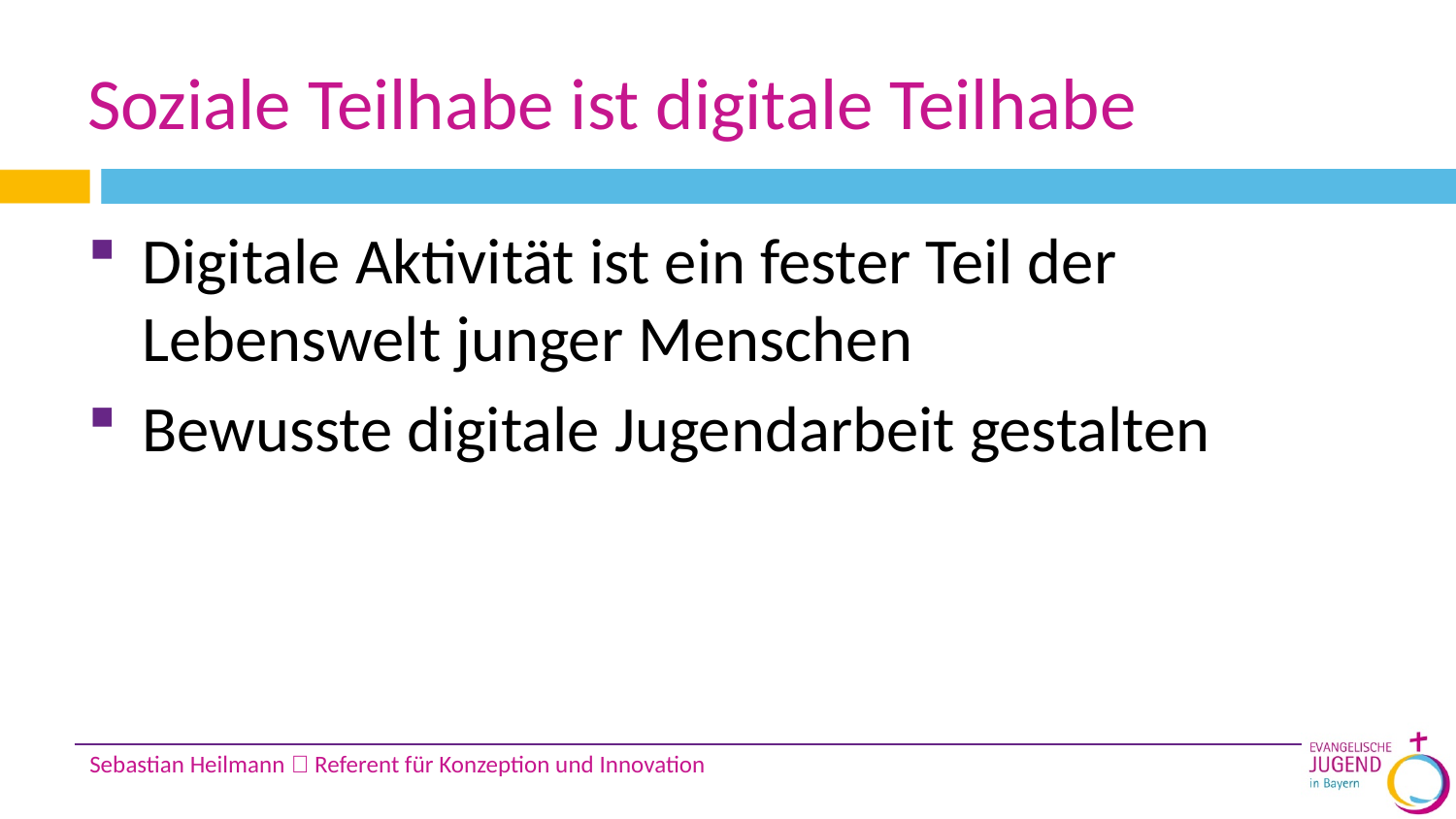

# Soziale Teilhabe ist digitale Teilhabe
Digitale Aktivität ist ein fester Teil der Lebenswelt junger Menschen
Bewusste digitale Jugendarbeit gestalten